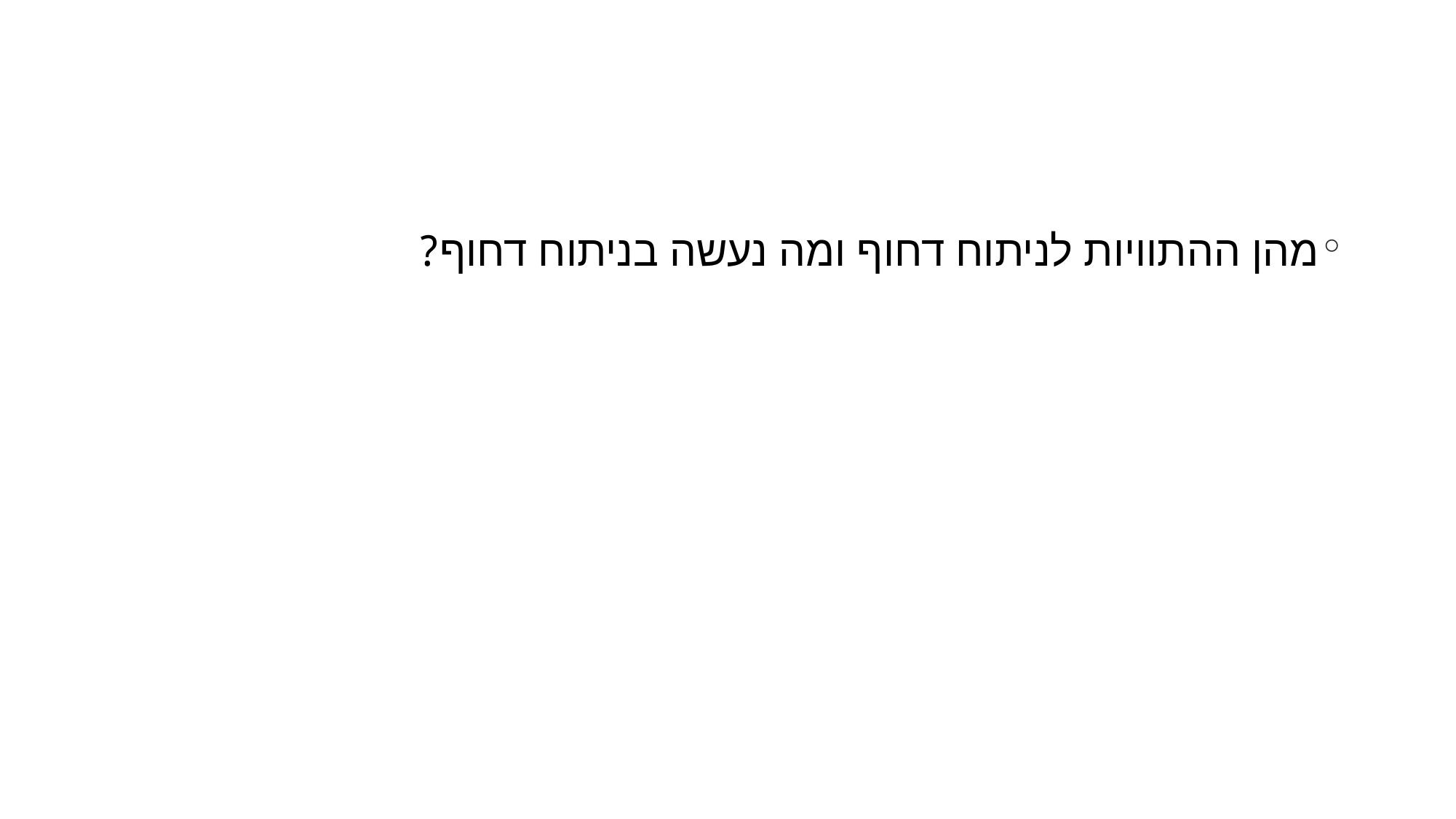

#
מהן ההתוויות לניתוח דחוף ומה נעשה בניתוח דחוף?